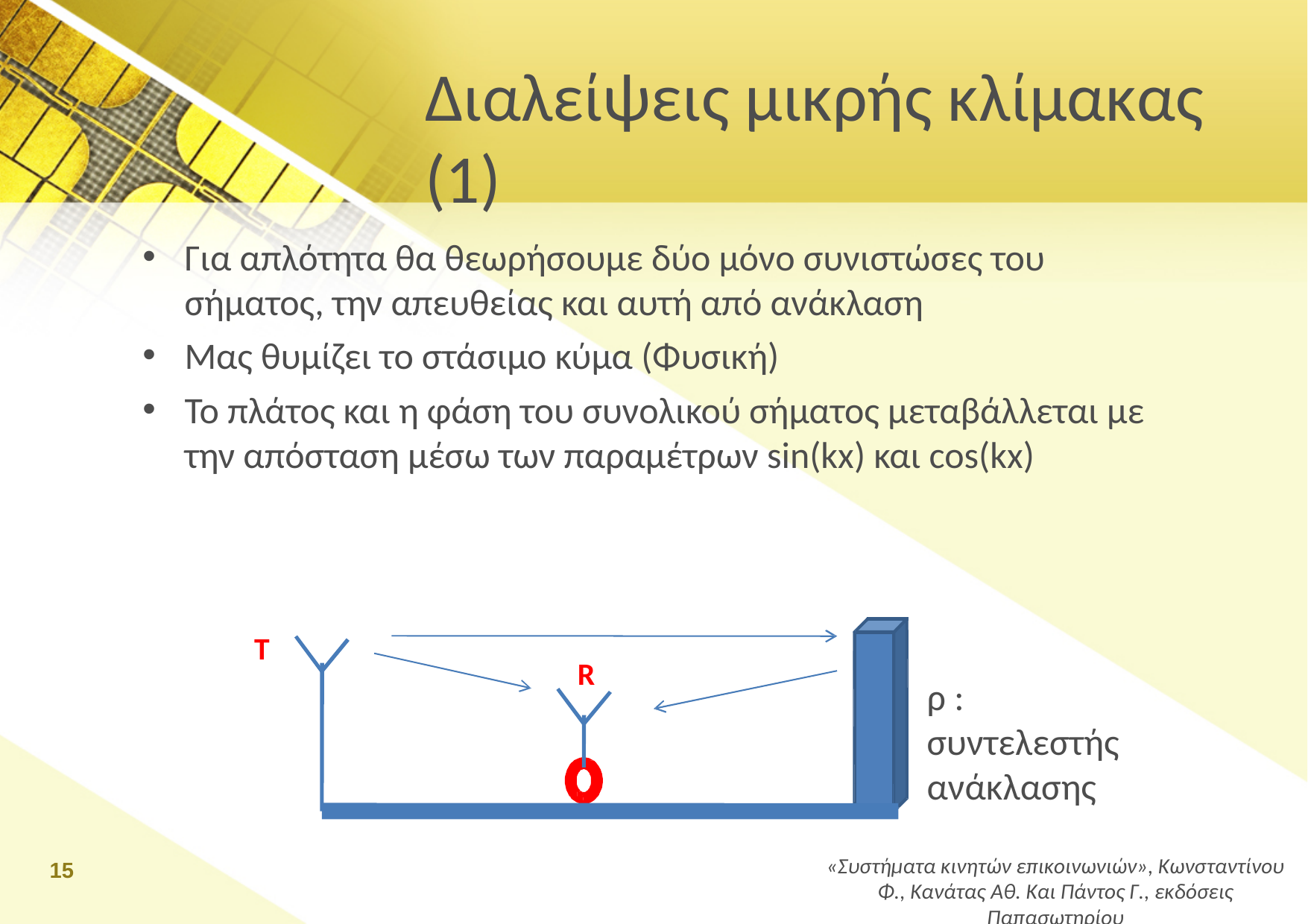

Διαλείψεις μικρής κλίμακας (1)
Για απλότητα θα θεωρήσουμε δύο μόνο συνιστώσες του σήματος, την απευθείας και αυτή από ανάκλαση
Μας θυμίζει το στάσιμο κύμα (Φυσική)
Το πλάτος και η φάση του συνολικού σήματος μεταβάλλεται με την απόσταση μέσω των παραμέτρων sin(kx) και cos(kx)

T

R

ρ : συντελεστής ανάκλασης

15
«Συστήματα κινητών επικοινωνιών», Κωνσταντίνου Φ., Κανάτας Αθ. Και Πάντος Γ., εκδόσεις Παπασωτηρίου